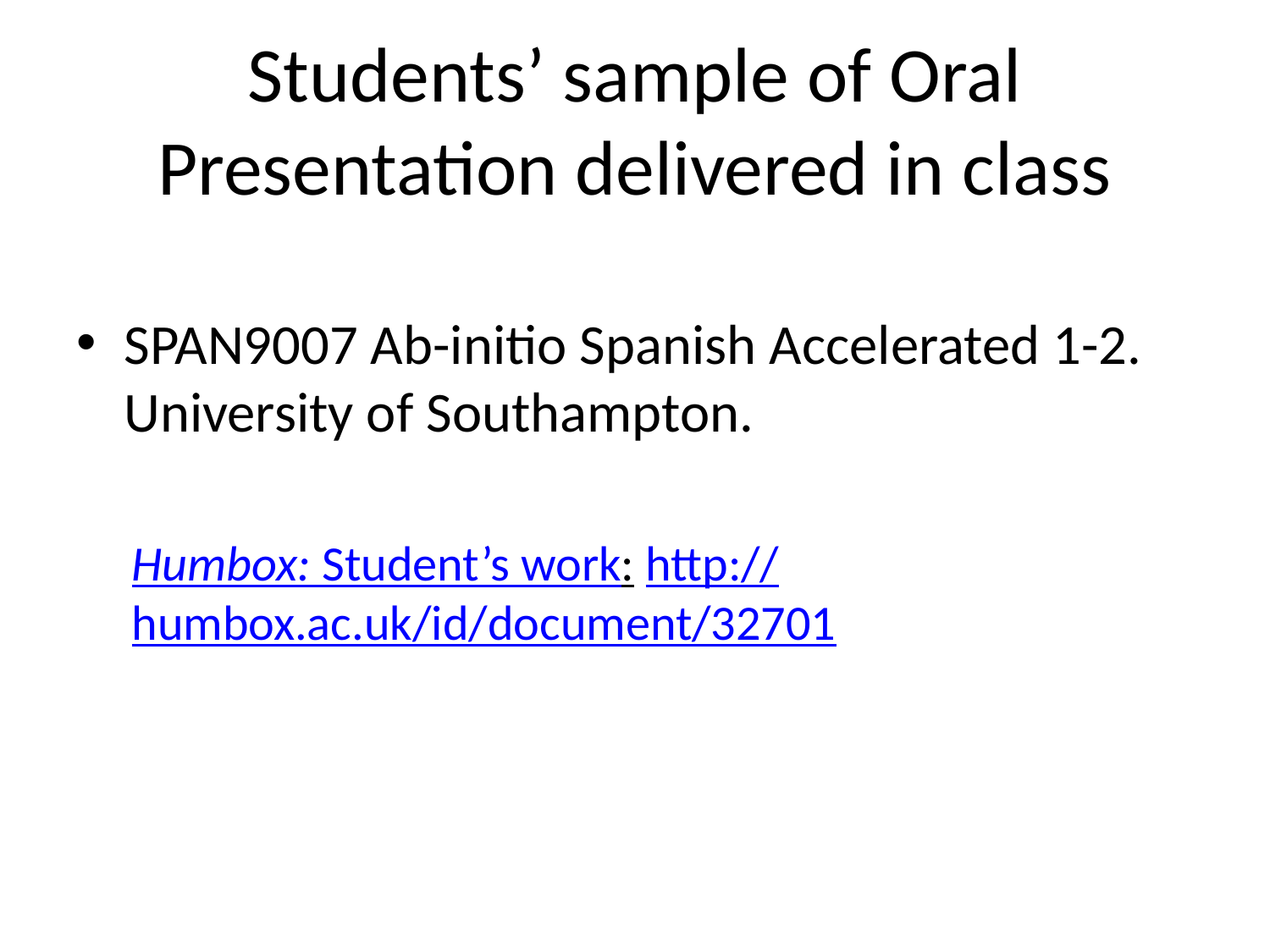

# Students’ sample of Oral Presentation delivered in class

SPAN9007 Ab-initio Spanish Accelerated 1-2. University of Southampton.

Humbox: Student’s work: http://humbox.ac.uk/id/document/32701